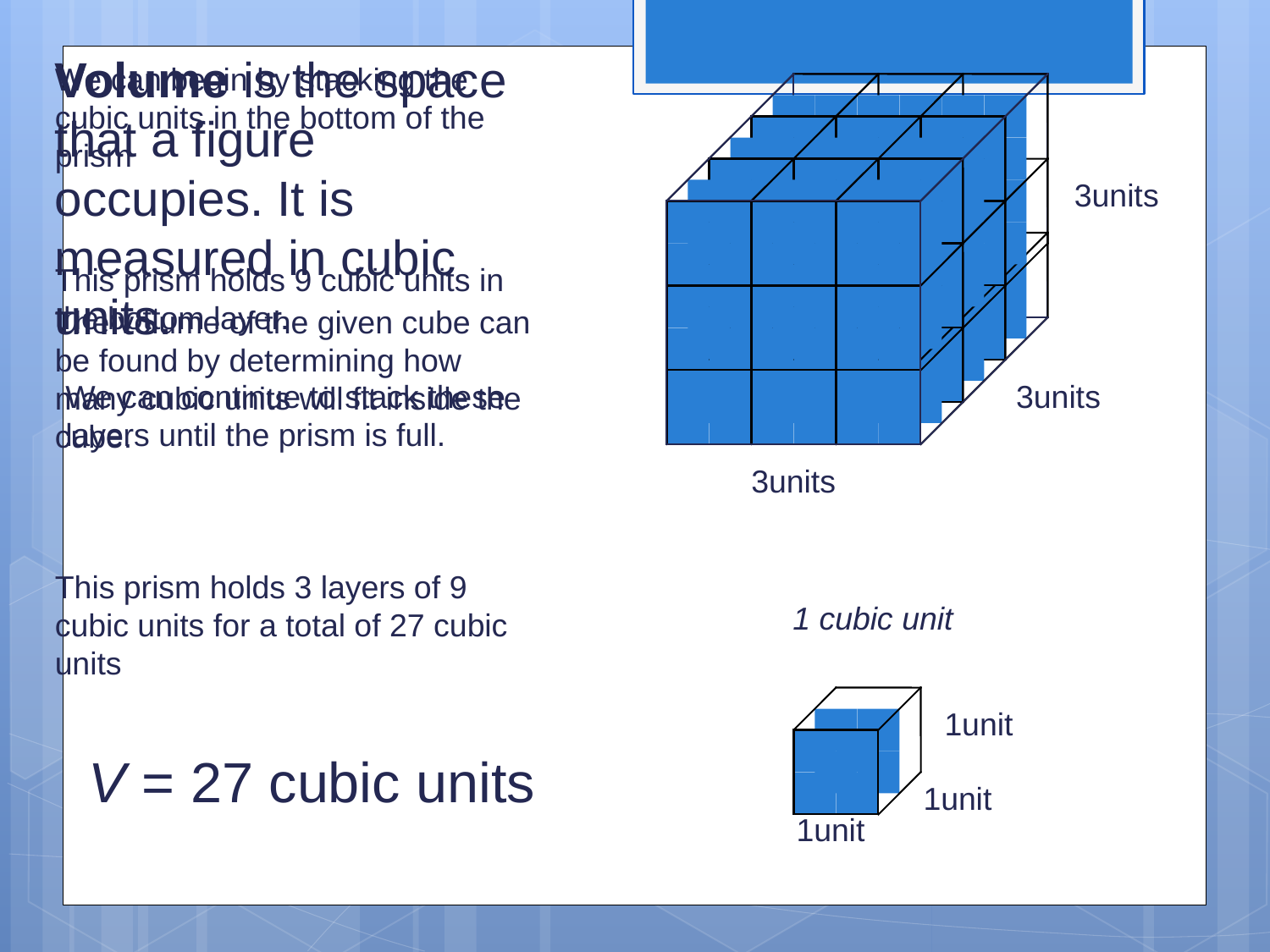

Volume is the space that a figure occupies. It is measured in cubic units.
We can begin by stacking the cubic units in the bottom of the prism

3units

This prism holds 9 cubic units in the bottom layer.

The volume of the given cube can be found by determining how many cubic units will fit inside the cube.

We can continue to stack these layers until the prism is full.
3units
3units
This prism holds 3 layers of 9 cubic units for a total of 27 cubic units
1 cubic unit

1unit
1unit
1unit
V = 27 cubic units